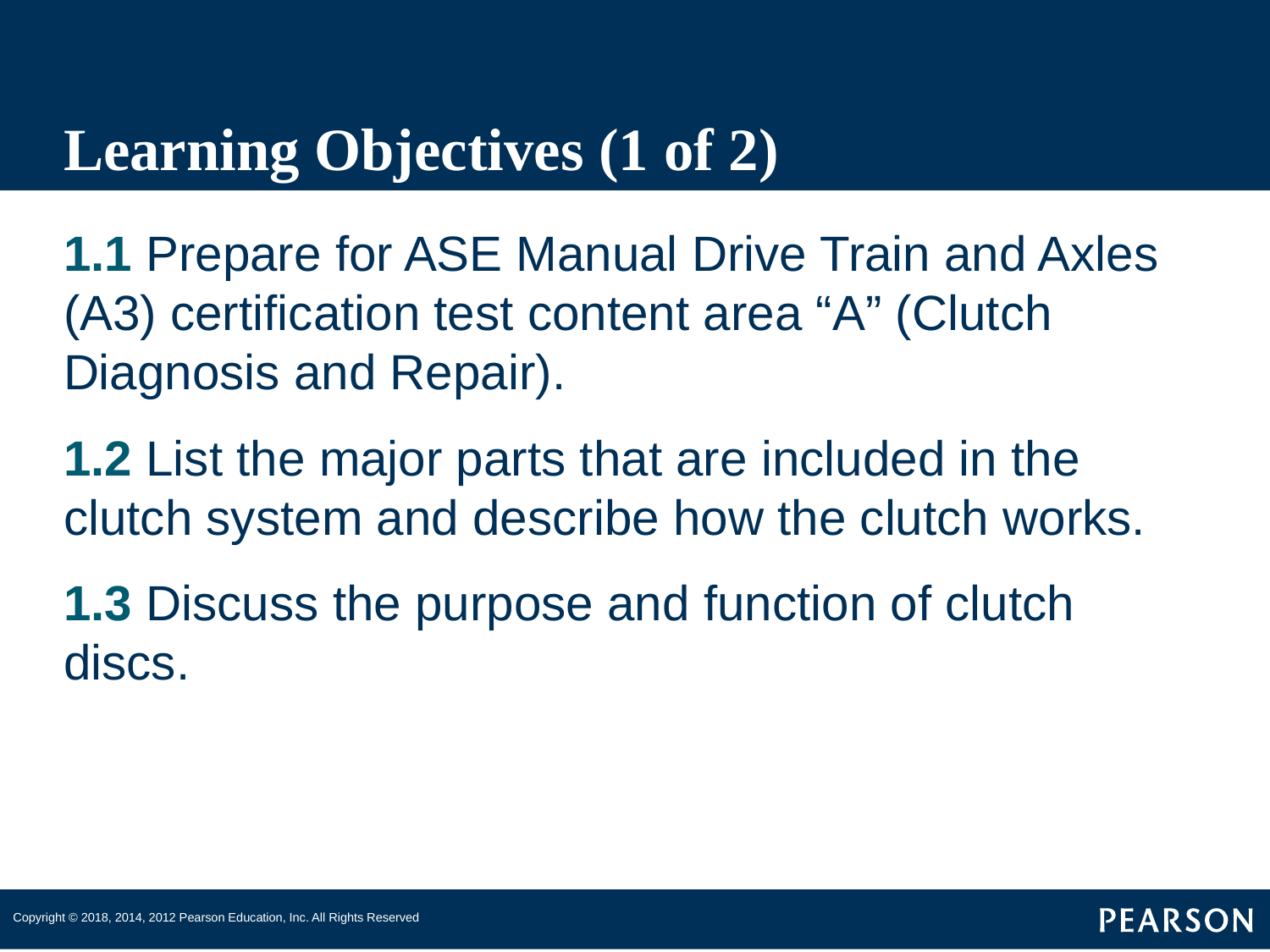

# Learning Objectives (1 of 2)
1.1 Prepare for ASE Manual Drive Train and Axles (A3) certification test content area “A” (Clutch Diagnosis and Repair).
1.2 List the major parts that are included in the clutch system and describe how the clutch works.
1.3 Discuss the purpose and function of clutch discs.